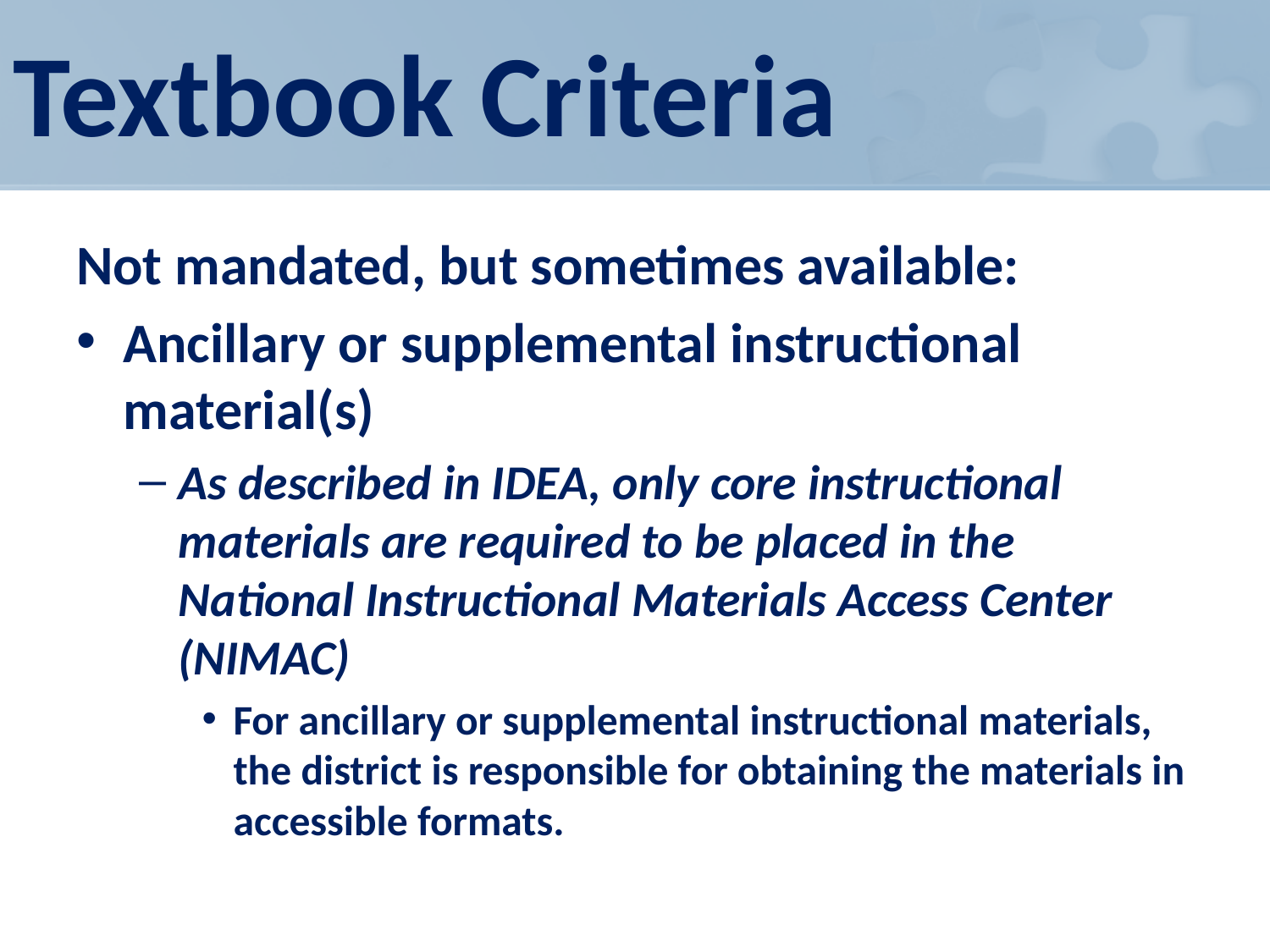

# Textbook Criteria
Not mandated, but sometimes available:
Ancillary or supplemental instructional material(s)
As described in IDEA, only core instructional materials are required to be placed in the National Instructional Materials Access Center (NIMAC)
For ancillary or supplemental instructional materials, the district is responsible for obtaining the materials in accessible formats.